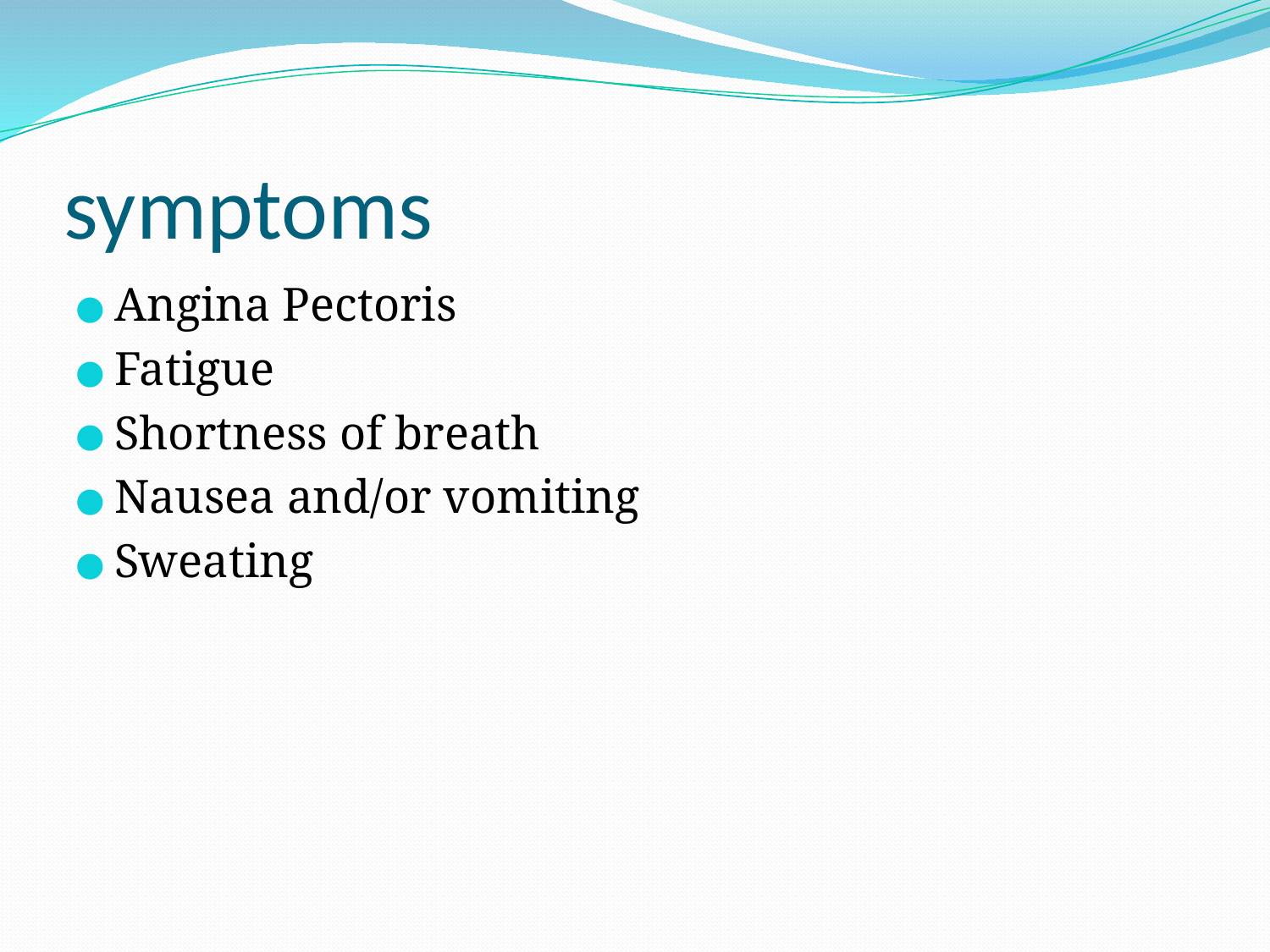

# symptoms
Angina Pectoris
Fatigue
Shortness of breath
Nausea and/or vomiting
Sweating